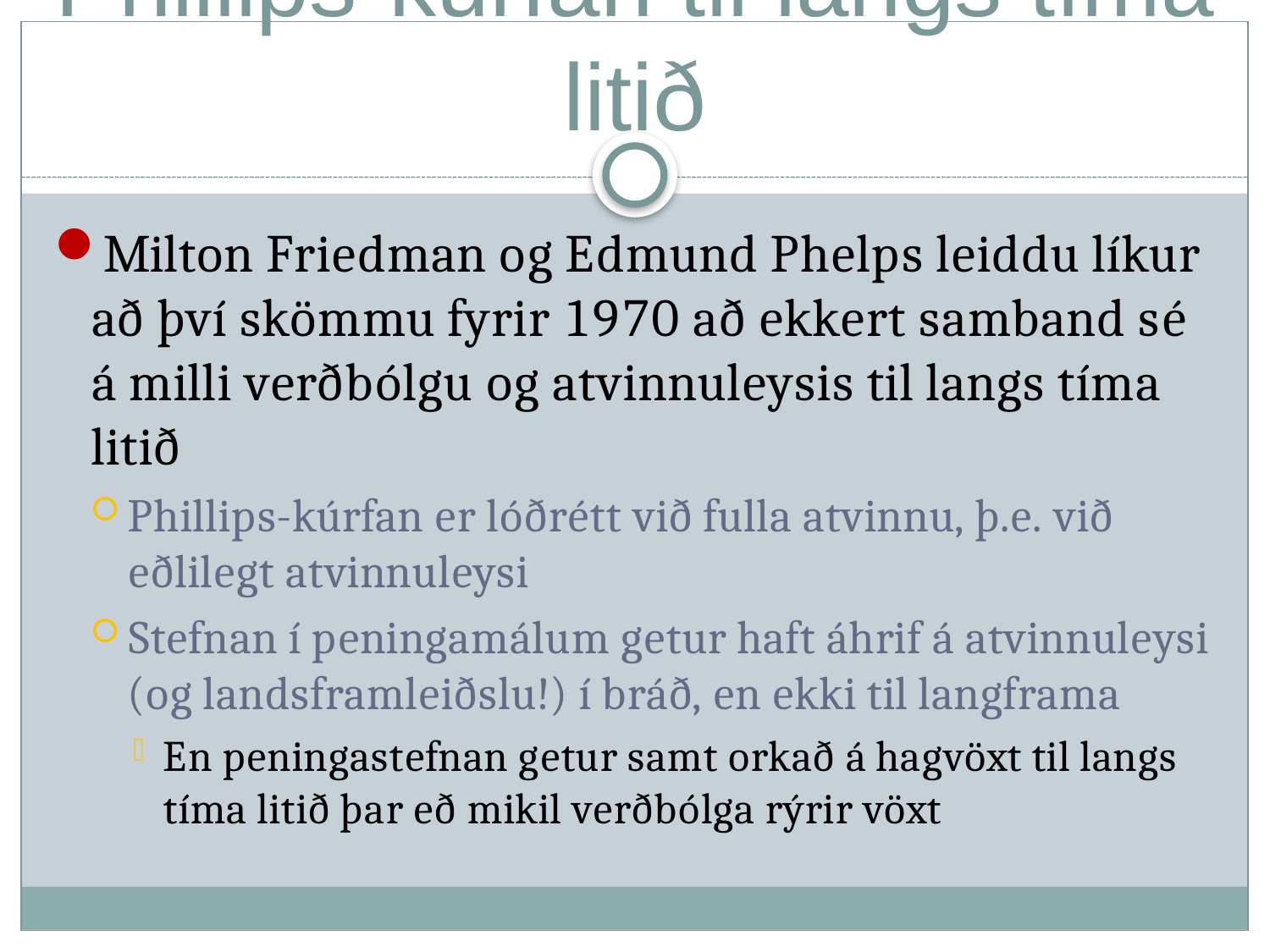

# Phillips-kúrfan til langs tíma litið
Milton Friedman og Edmund Phelps leiddu líkur að því skömmu fyrir 1970 að ekkert samband sé á milli verðbólgu og atvinnuleysis til langs tíma litið
Phillips-kúrfan er lóðrétt við fulla atvinnu, þ.e. við eðlilegt atvinnuleysi
Stefnan í peningamálum getur haft áhrif á atvinnuleysi (og landsframleiðslu!) í bráð, en ekki til langframa
En peningastefnan getur samt orkað á hagvöxt til langs tíma litið þar eð mikil verðbólga rýrir vöxt